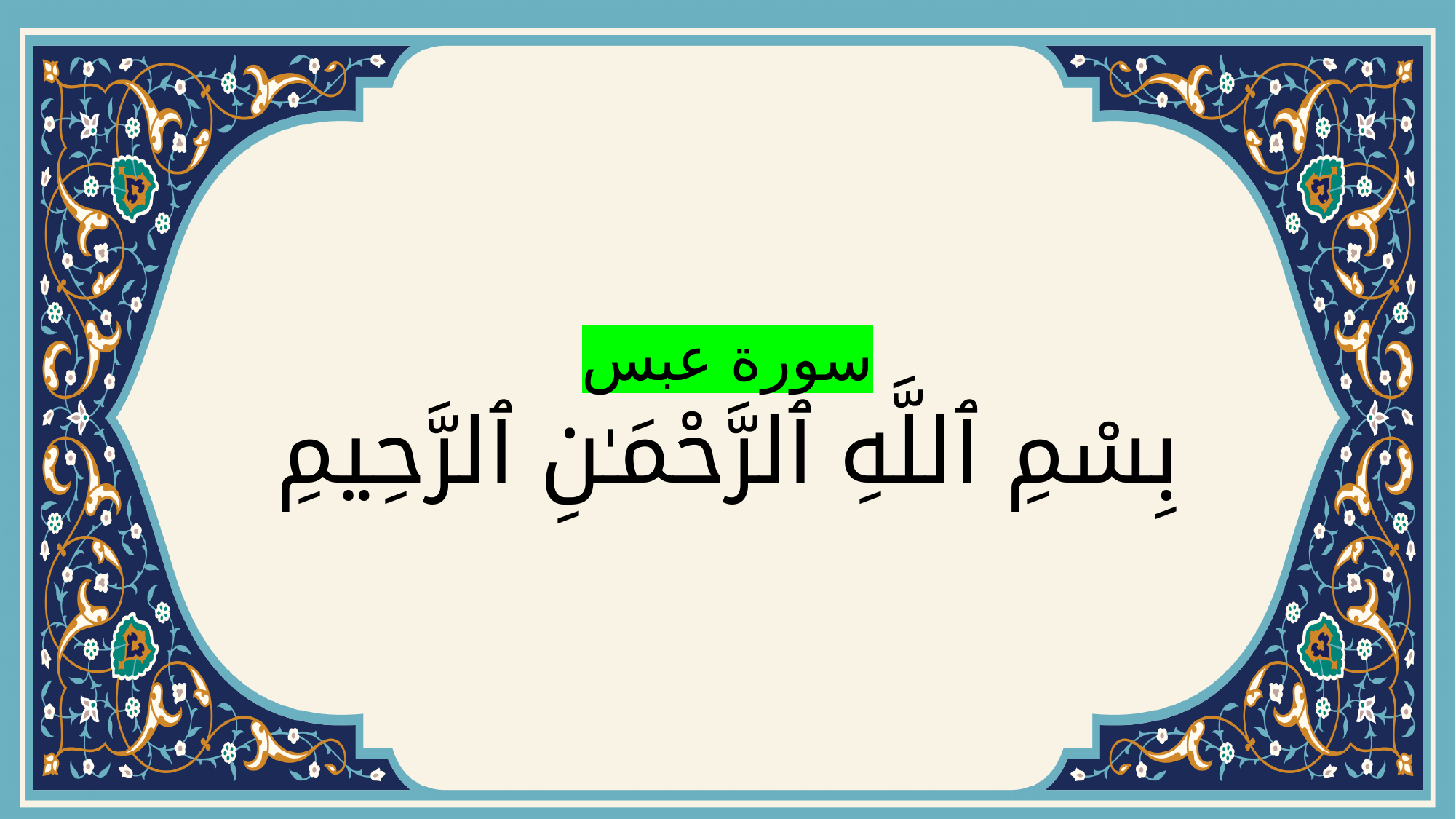

# سورة عبس بِسْمِ ٱللَّهِ ٱلرَّحْمَـٰنِ ٱلرَّحِيمِ